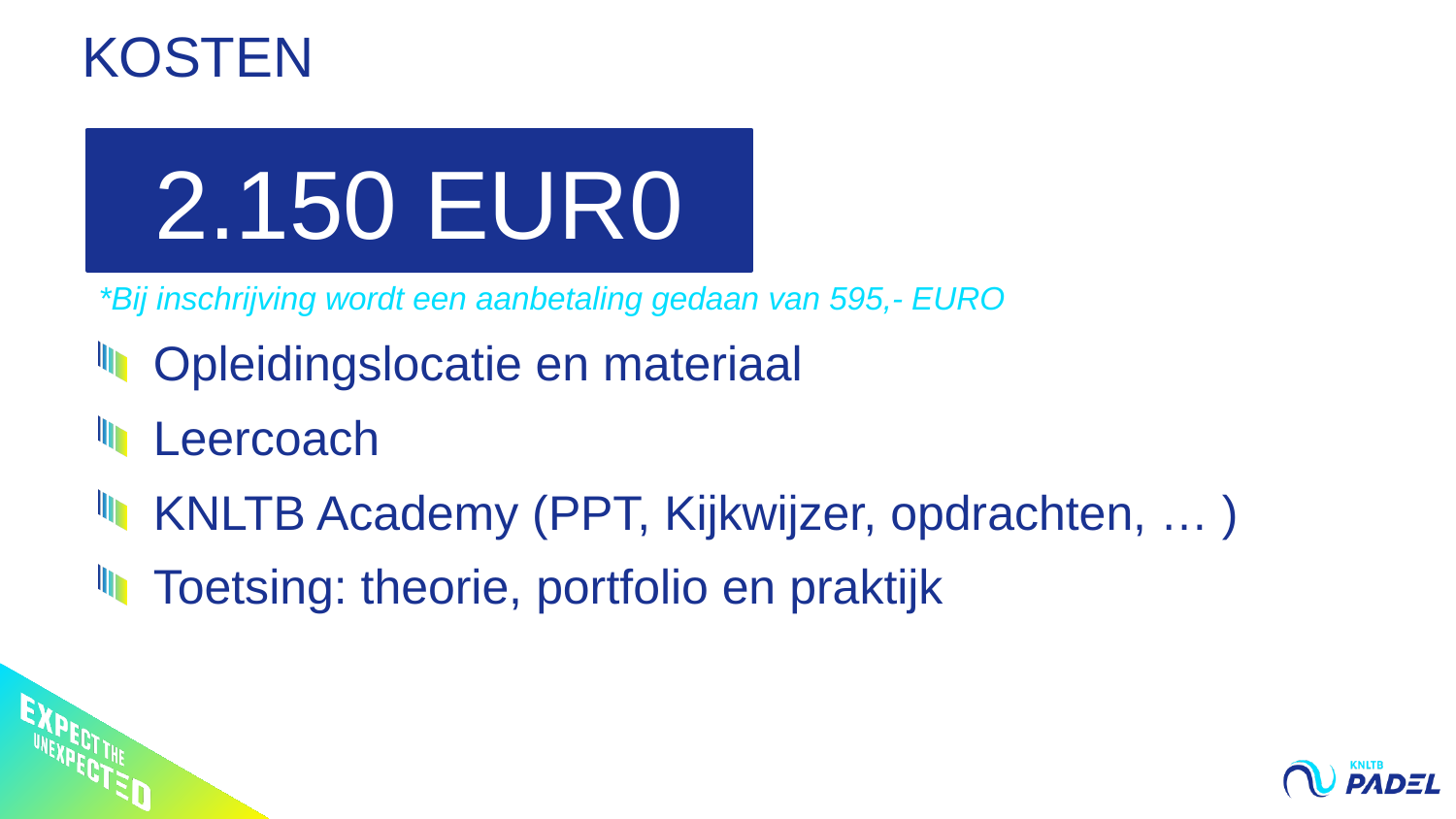

# Kosten
2.150 EUR0
*Bij inschrijving wordt een aanbetaling gedaan van 595,- EURO
Opleidingslocatie en materiaal
Leercoach
KNLTB Academy (PPT, Kijkwijzer, opdrachten, … )
Toetsing: theorie, portfolio en praktijk